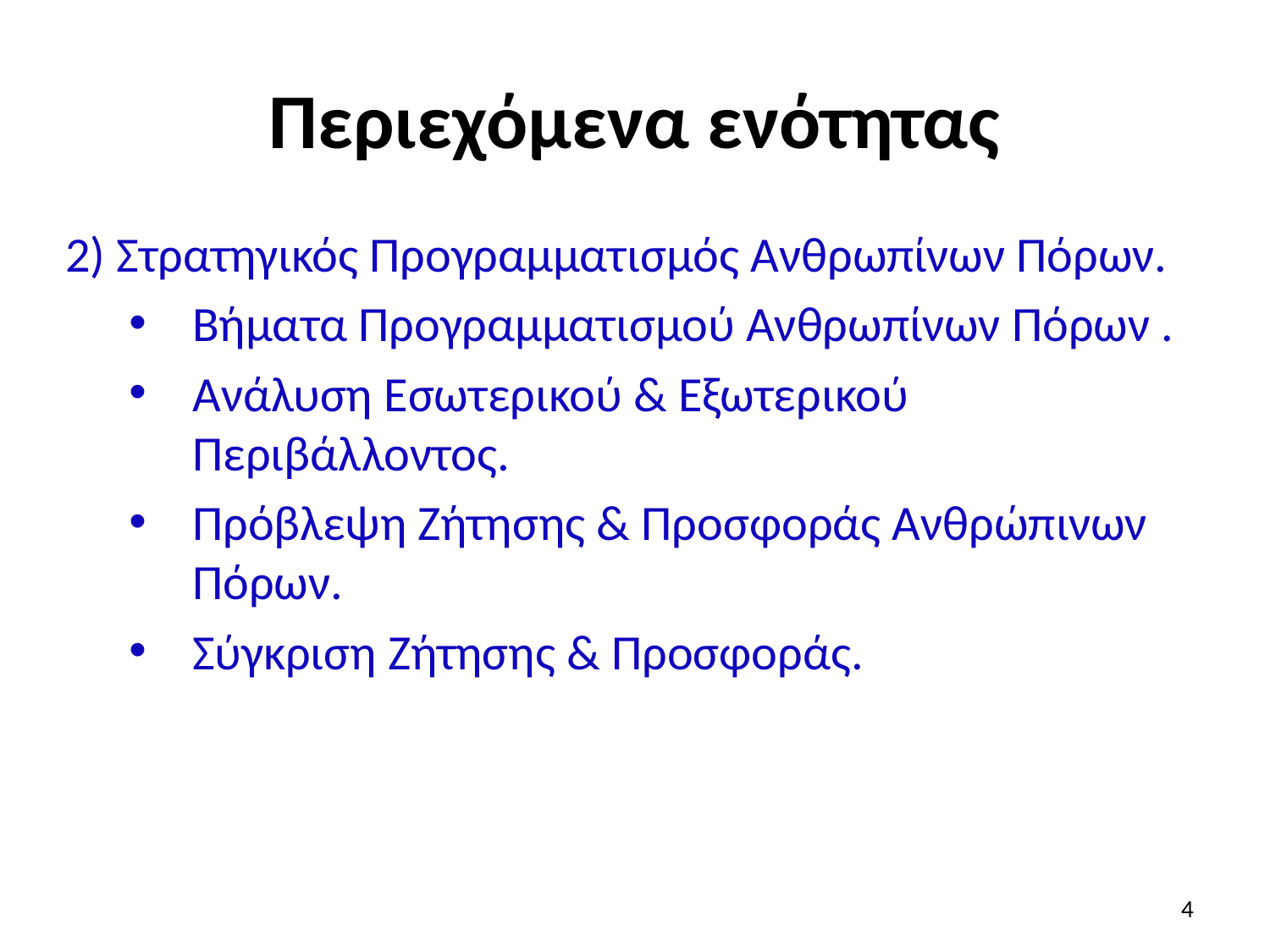

# Περιεχόμενα ενότητας
2) Στρατηγικός Προγραμματισμός Ανθρωπίνων Πόρων.
Βήματα Προγραμματισμού Ανθρωπίνων Πόρων .
Ανάλυση Εσωτερικού & Εξωτερικού Περιβάλλοντος.
Πρόβλεψη Ζήτησης & Προσφοράς Ανθρώπινων Πόρων.
Σύγκριση Ζήτησης & Προσφοράς.

4